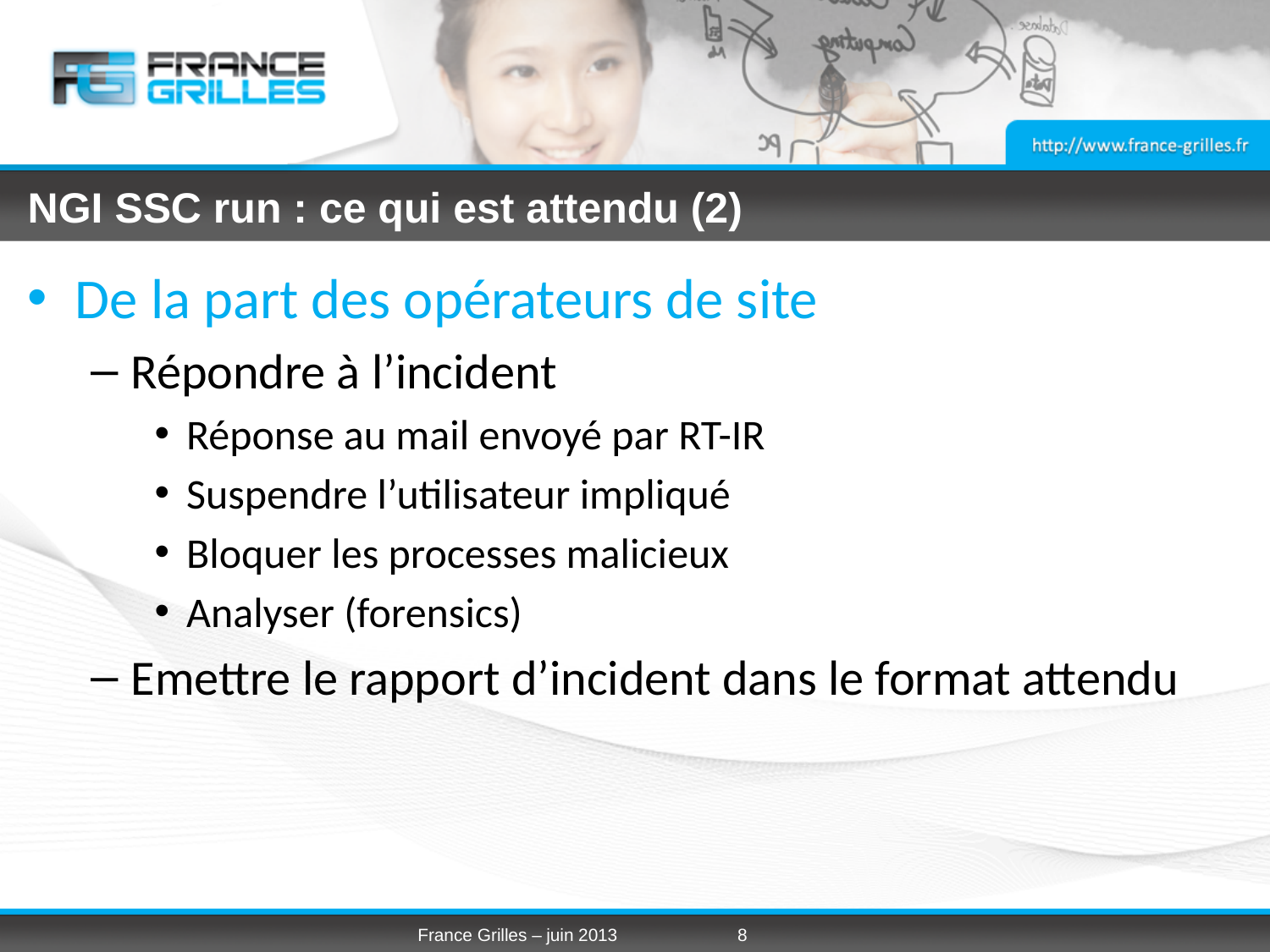

# NGI SSC run : ce qui est attendu (2)
De la part des opérateurs de site
Répondre à l’incident
Réponse au mail envoyé par RT-IR
Suspendre l’utilisateur impliqué
Bloquer les processes malicieux
Analyser (forensics)
Emettre le rapport d’incident dans le format attendu
France Grilles – juin 2013
8